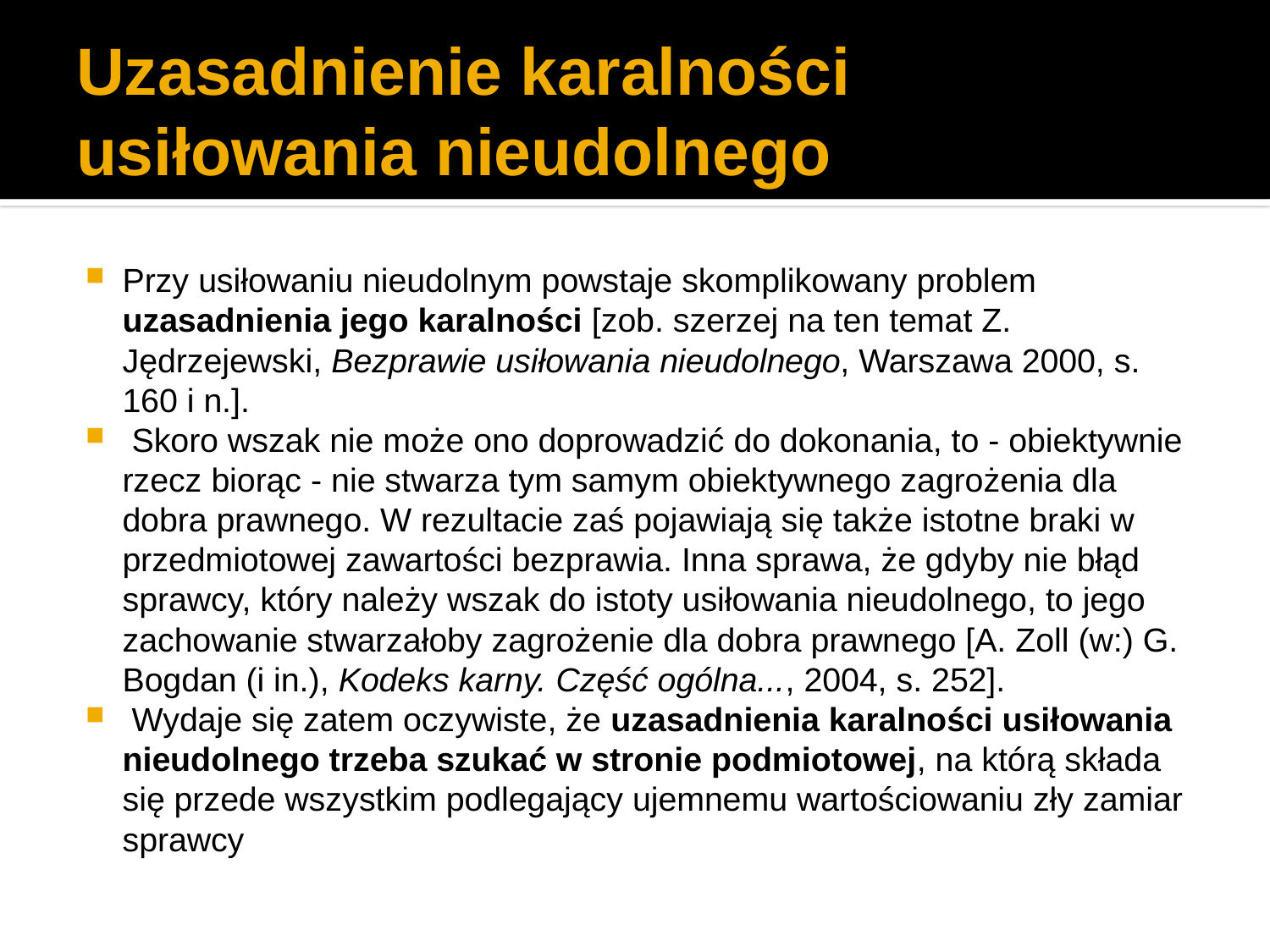

# Uzasadnienie karalności usiłowania nieudolnego
Przy usiłowaniu nieudolnym powstaje skomplikowany problem uzasadnienia jego karalności [zob. szerzej na ten temat Z. Jędrzejewski, Bezprawie usiłowania nieudolnego, Warszawa 2000, s. 160 i n.].
 Skoro wszak nie może ono doprowadzić do dokonania, to - obiektywnie rzecz biorąc - nie stwarza tym samym obiektywnego zagrożenia dla dobra prawnego. W rezultacie zaś pojawiają się także istotne braki w przedmiotowej zawartości bezprawia. Inna sprawa, że gdyby nie błąd sprawcy, który należy wszak do istoty usiłowania nieudolnego, to jego zachowanie stwarzałoby zagrożenie dla dobra prawnego [A. Zoll (w:) G. Bogdan (i in.), Kodeks karny. Część ogólna..., 2004, s. 252].
 Wydaje się zatem oczywiste, że uzasadnienia karalności usiłowania nieudolnego trzeba szukać w stronie podmiotowej, na którą składa się przede wszystkim podlegający ujemnemu wartościowaniu zły zamiar sprawcy